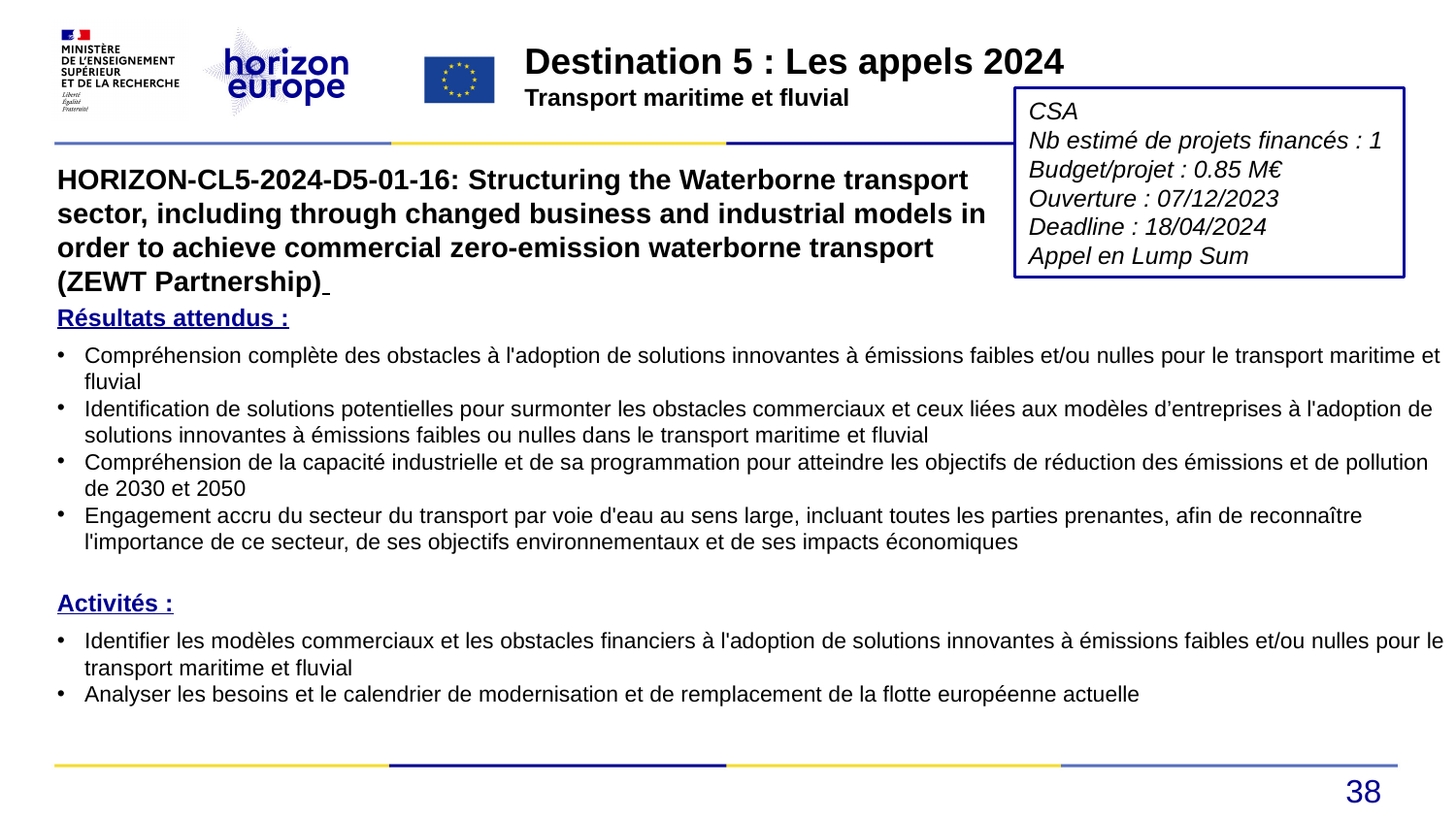

Destination 5 : Les appels 2024
Transport maritime et fluvial
CSA
Nb estimé de projets financés : 1
Budget/projet : 0.85 M€
Ouverture : 07/12/2023
Deadline : 18/04/2024
Appel en Lump Sum
HORIZON-CL5-2024-D5-01-16: Structuring the Waterborne transport sector, including through changed business and industrial models in order to achieve commercial zero-emission waterborne transport (ZEWT Partnership)
Résultats attendus :
Compréhension complète des obstacles à l'adoption de solutions innovantes à émissions faibles et/ou nulles pour le transport maritime et fluvial
Identification de solutions potentielles pour surmonter les obstacles commerciaux et ceux liées aux modèles d’entreprises à l'adoption de solutions innovantes à émissions faibles ou nulles dans le transport maritime et fluvial
Compréhension de la capacité industrielle et de sa programmation pour atteindre les objectifs de réduction des émissions et de pollution de 2030 et 2050
Engagement accru du secteur du transport par voie d'eau au sens large, incluant toutes les parties prenantes, afin de reconnaître l'importance de ce secteur, de ses objectifs environnementaux et de ses impacts économiques

Activités :
Identifier les modèles commerciaux et les obstacles financiers à l'adoption de solutions innovantes à émissions faibles et/ou nulles pour le transport maritime et fluvial
Analyser les besoins et le calendrier de modernisation et de remplacement de la flotte européenne actuelle
38